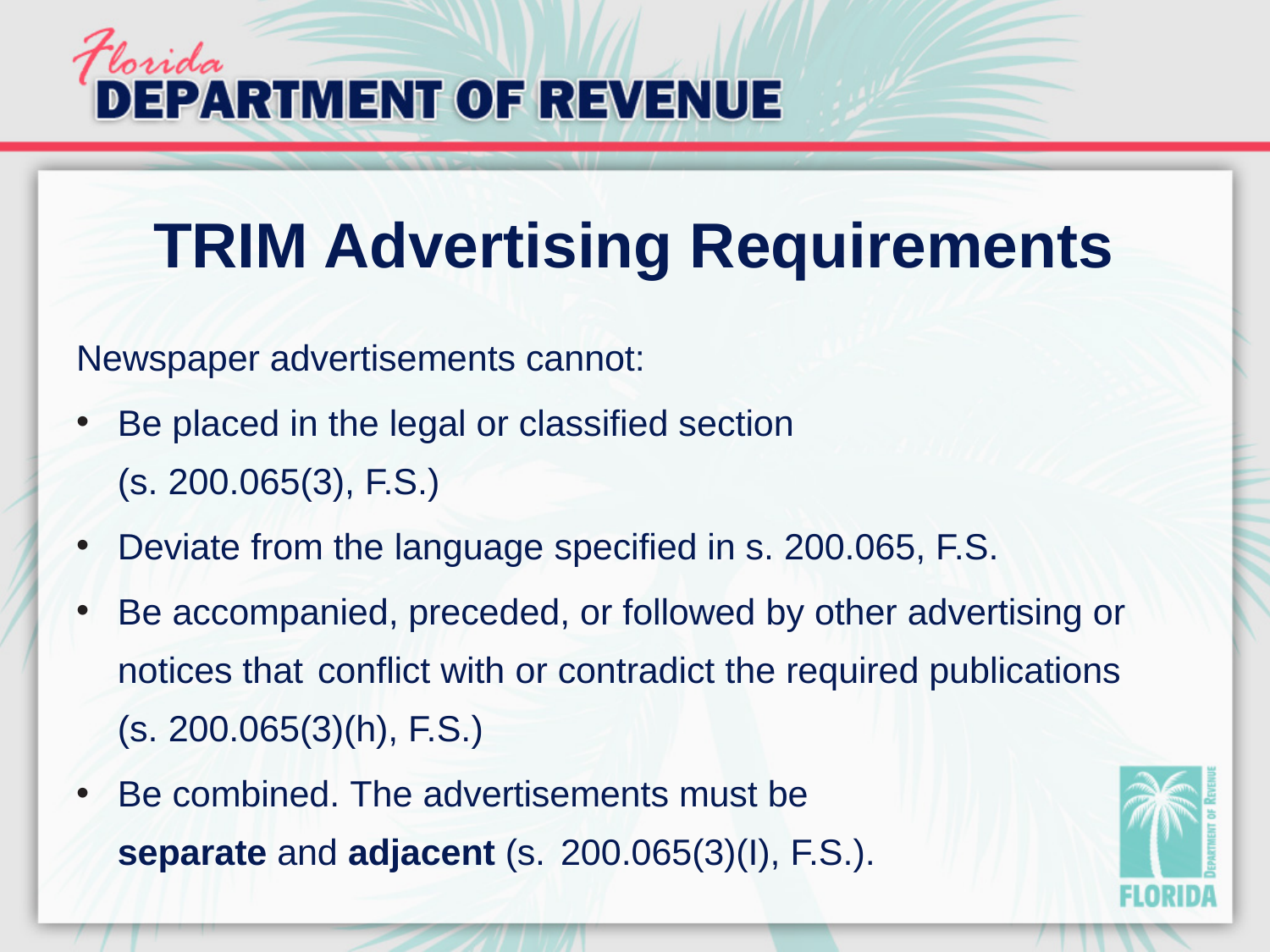

# TRIM Advertising Requirements
Newspaper advertisements cannot:
Be placed in the legal or classified section
(s. 200.065(3), F.S.)
Deviate from the language specified in s. 200.065, F.S.
Be accompanied, preceded, or followed by other advertising or notices that conflict with or contradict the required publications (s. 200.065(3)(h), F.S.)
Be combined. The advertisements must be
separate and adjacent (s. 200.065(3)(I), F.S.).